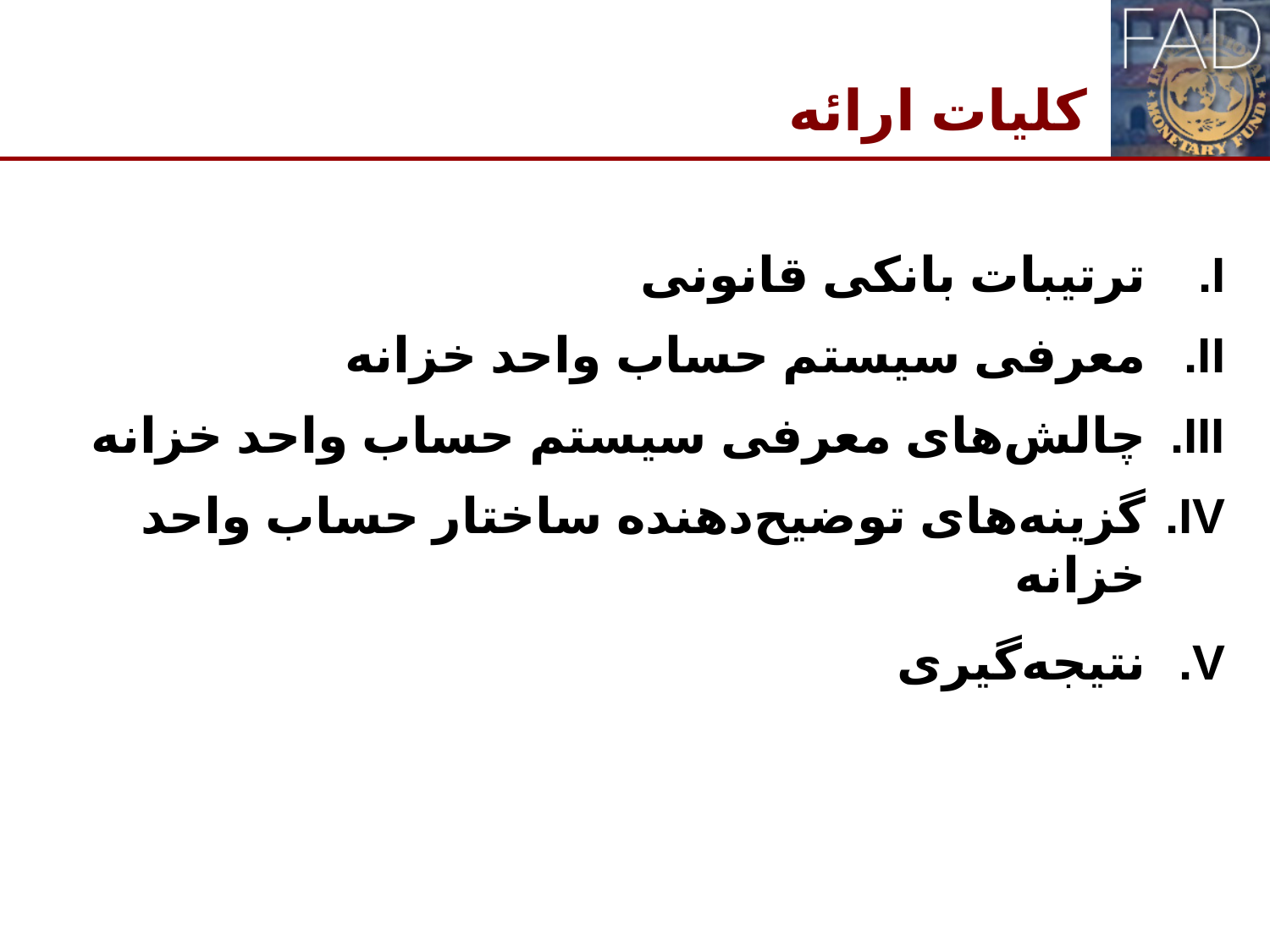

# کلیات ارائه

ترتیبات بانکی قانونی
معرفی سیستم حساب واحد خزانه
چالش‌های معرفی سیستم حساب واحد خزانه
گزینه‌های توضیح‌دهنده ساختار حساب واحد خزانه
نتیجه‌گیری

2